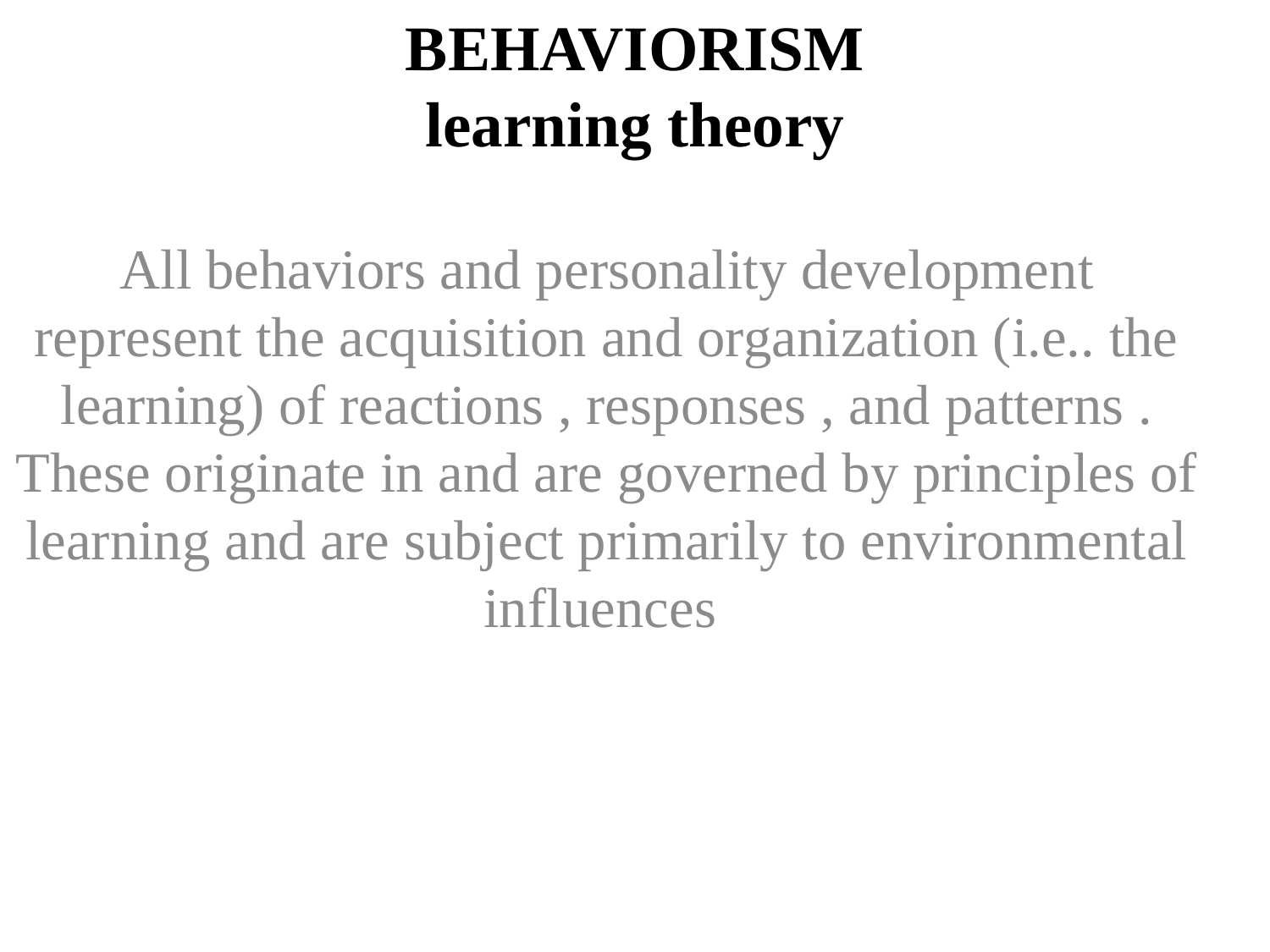

# BEHAVIORISM learning theory
All behaviors and personality development represent the acquisition and organization (i.e.. the learning) of reactions , responses , and patterns . These originate in and are governed by principles of learning and are subject primarily to environmental influences